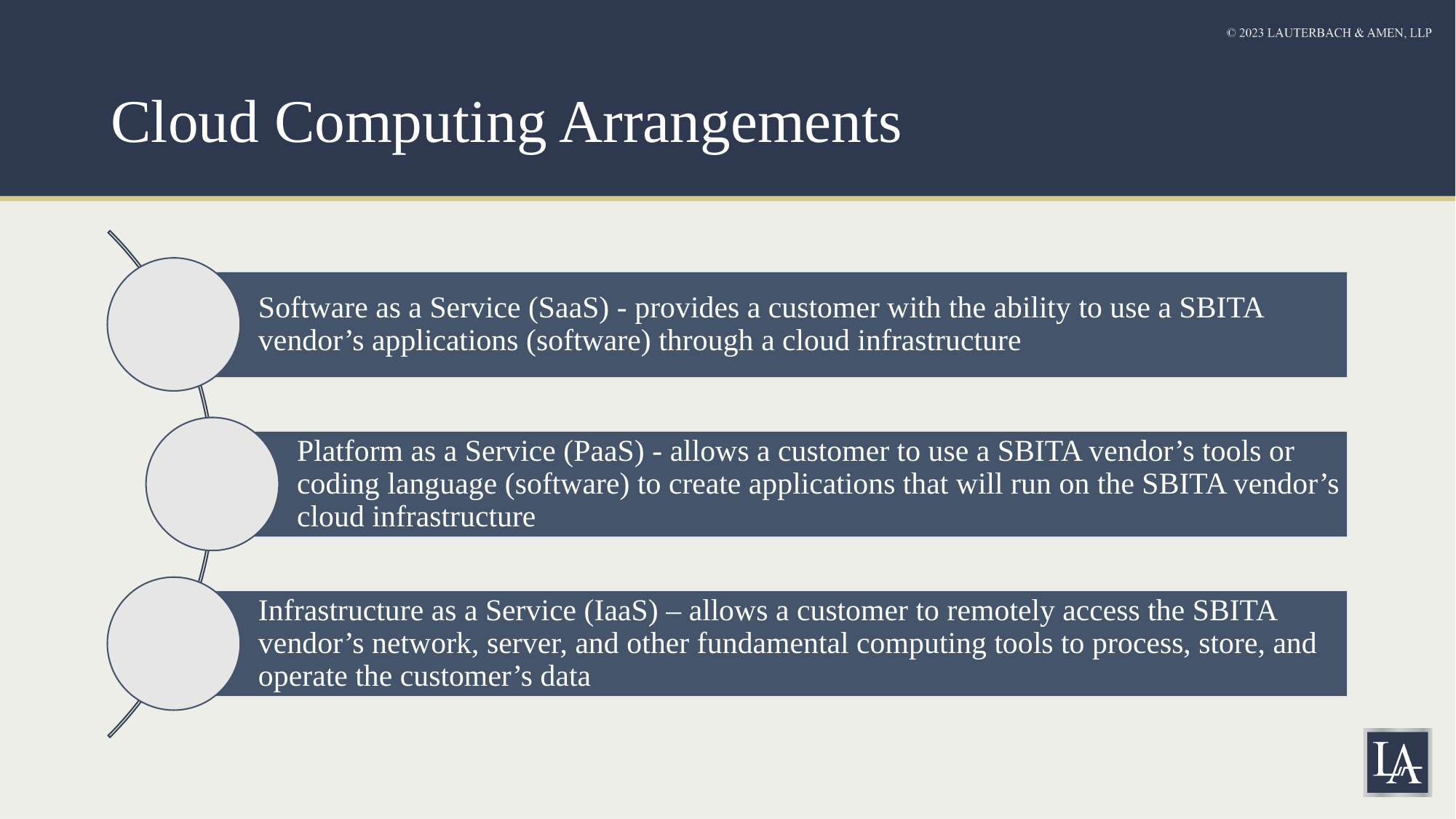

# Cloud Computing Arrangements
Software as a Service (SaaS) - provides a customer with the ability to use a SBITA vendor’s applications (software) through a cloud infrastructure
Platform as a Service (PaaS) - allows a customer to use a SBITA vendor’s tools or coding language (software) to create applications that will run on the SBITA vendor’s cloud infrastructure
Infrastructure as a Service (IaaS) – allows a customer to remotely access the SBITA vendor’s network, server, and other fundamental computing tools to process, store, and operate the customer’s data
8